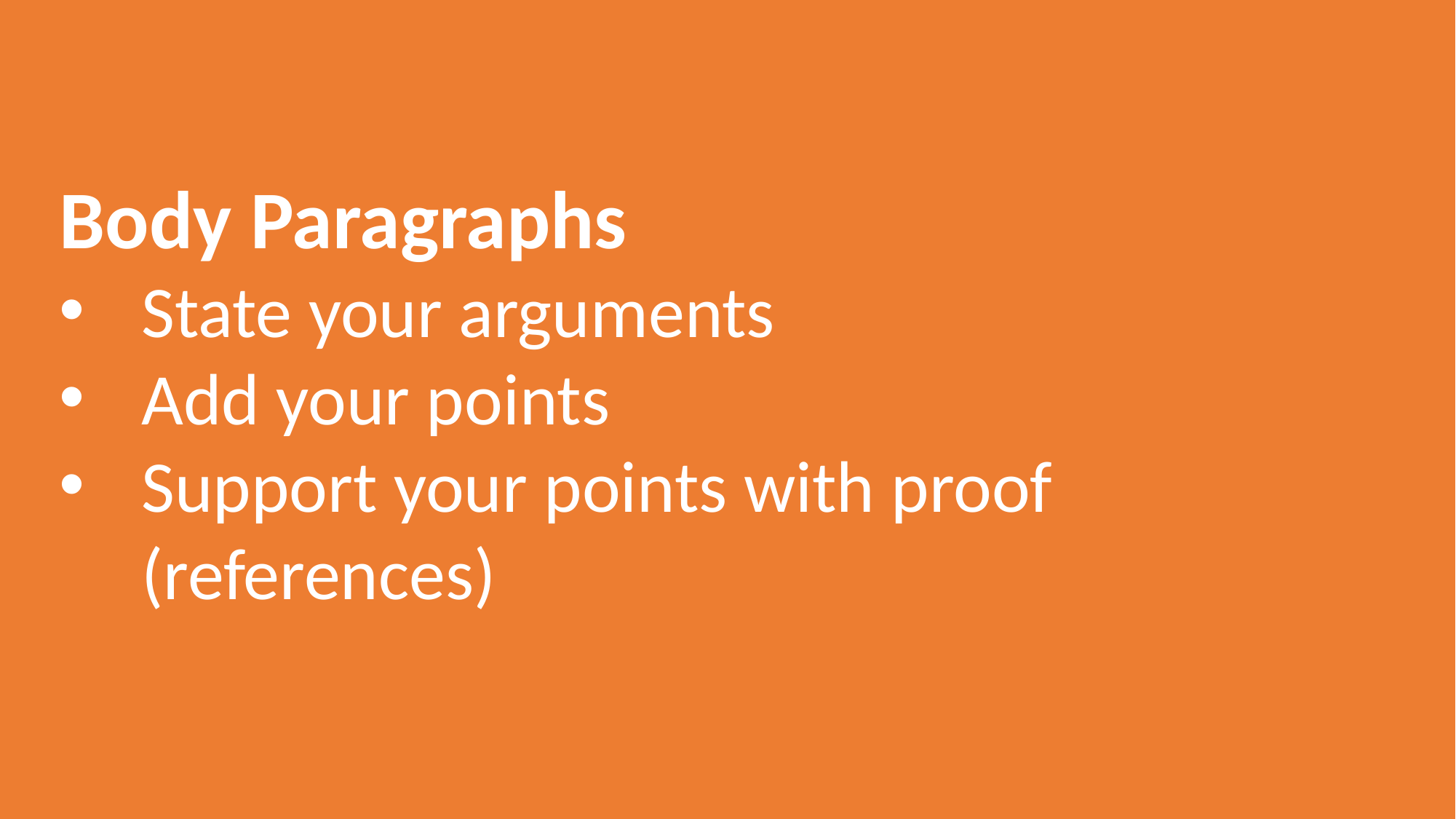

Body Paragraphs
State your arguments
Add your points
Support your points with proof (references)